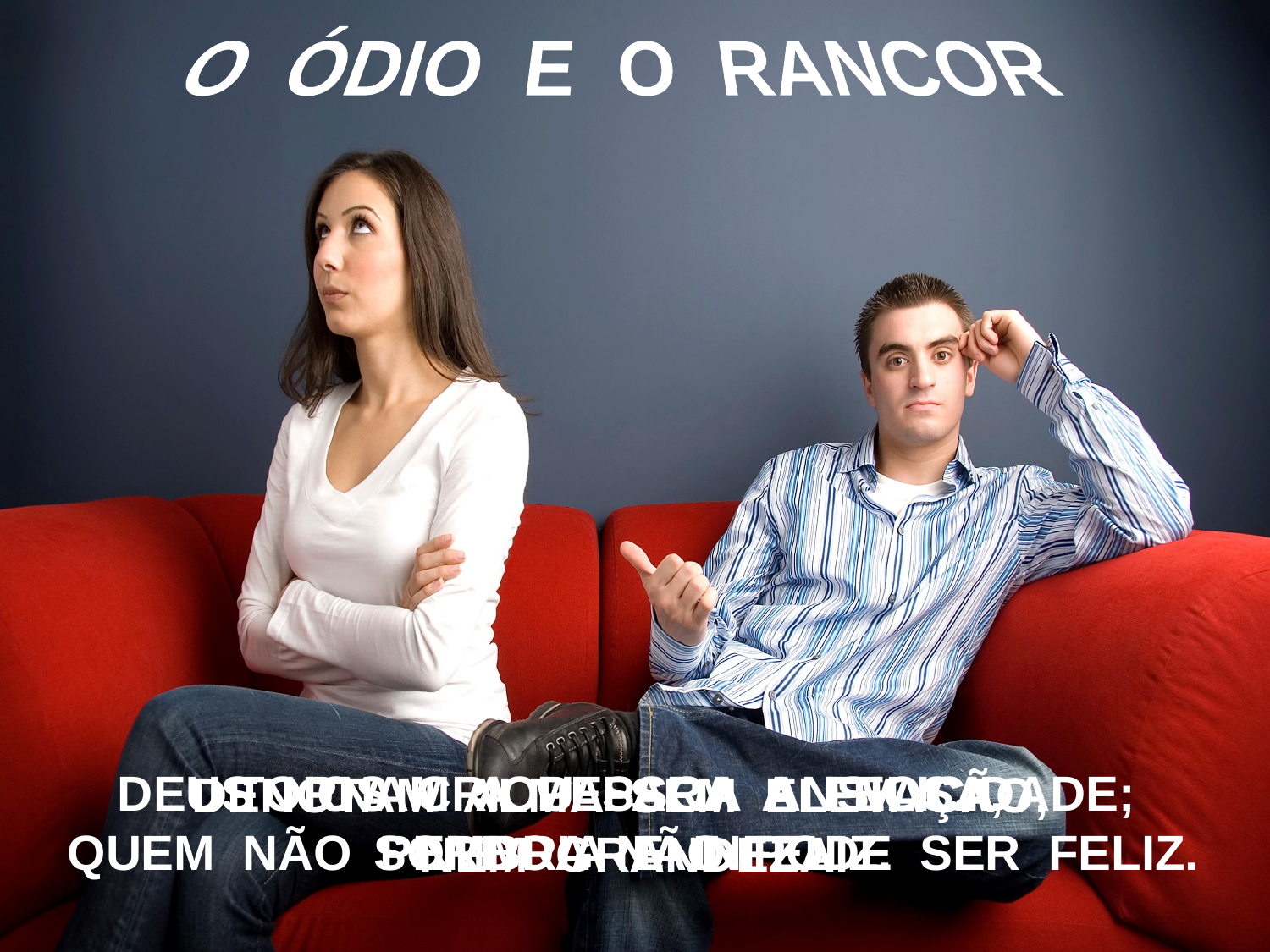

O  ÓDIO  E  O  RANCOR
TORNAM  A  PESSOA  ANSIOSA,
SOMBRIA  E  INFELIZ.
DEUS  NOS  CRIOU  PARA  A  FELICIDADE;
QUEM  NÃO  PERDOA  NÃO  PODE  SER  FELIZ.
DENOTAM  ALMA  SEM  ELEVAÇÃO,
NEM  GRANDEZA.